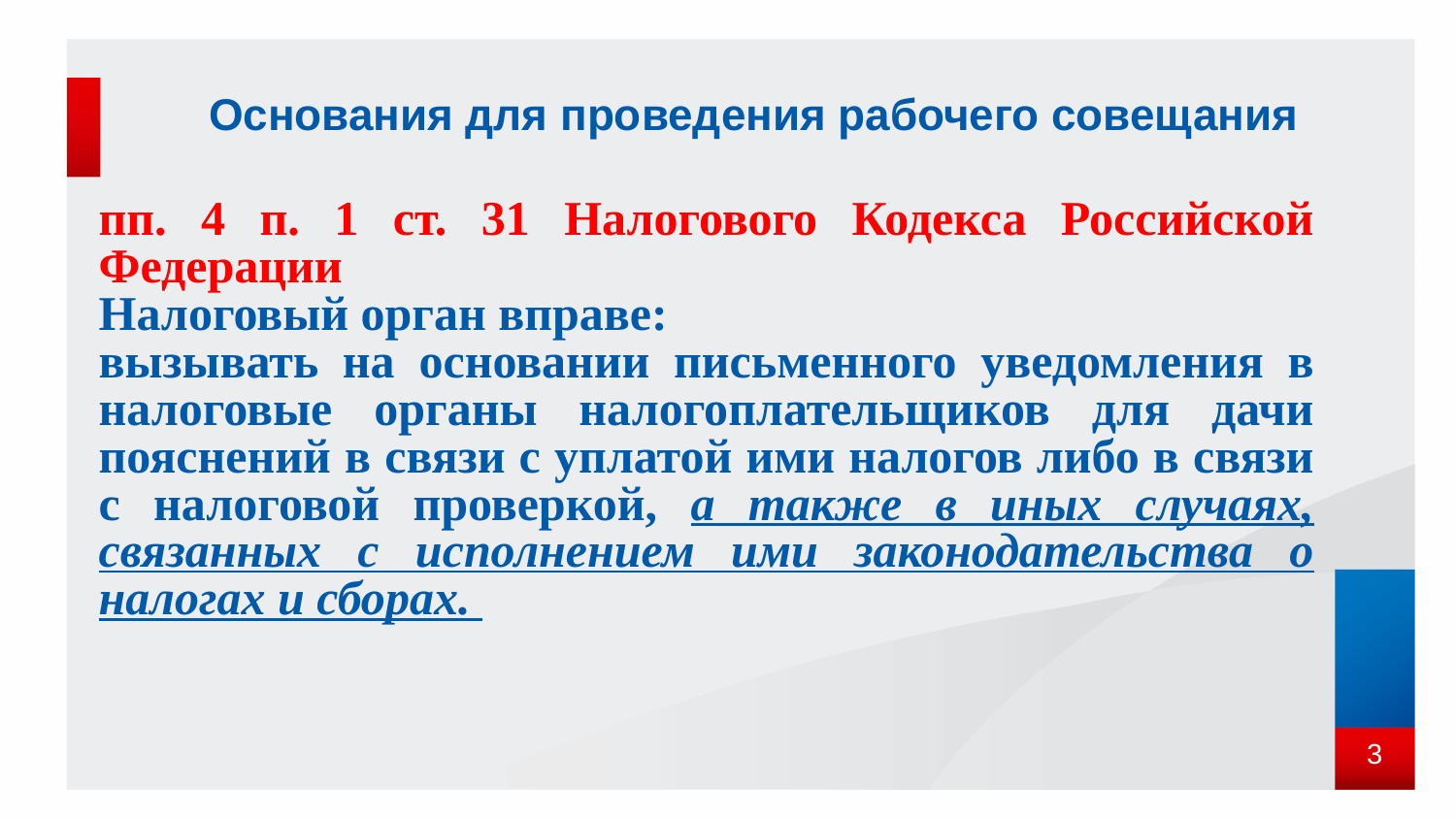

# Основания для проведения рабочего совещания
пп. 4 п. 1 ст. 31 Налогового Кодекса Российской Федерации
Налоговый орган вправе:
вызывать на основании письменного уведомления в налоговые органы налогоплательщиков для дачи пояснений в связи с уплатой ими налогов либо в связи с налоговой проверкой, а также в иных случаях, связанных с исполнением ими законодательства о налогах и сборах.

3